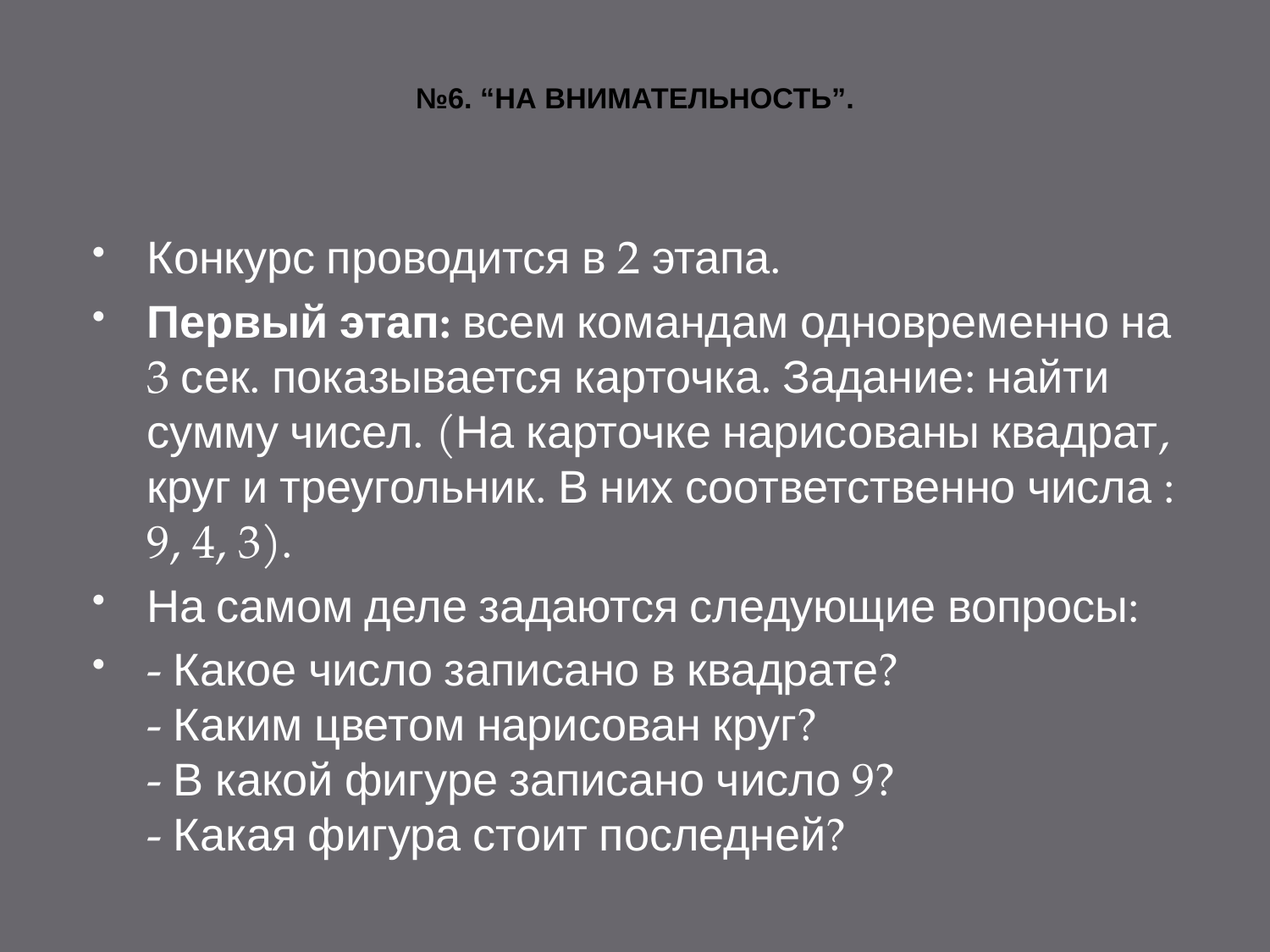

# №6. “НА ВНИМАТЕЛЬНОСТЬ”.
Конкурс проводится в 2 этапа.
Первый этап: всем командам одновременно на 3 сек. показывается карточка. Задание: найти сумму чисел. (На карточке нарисованы квадрат, круг и треугольник. В них соответственно числа : 9, 4, 3).
На самом деле задаются следующие вопросы:
- Какое число записано в квадрате?
- Каким цветом нарисован круг?
- В какой фигуре записано число 9?
- Какая фигура стоит последней?